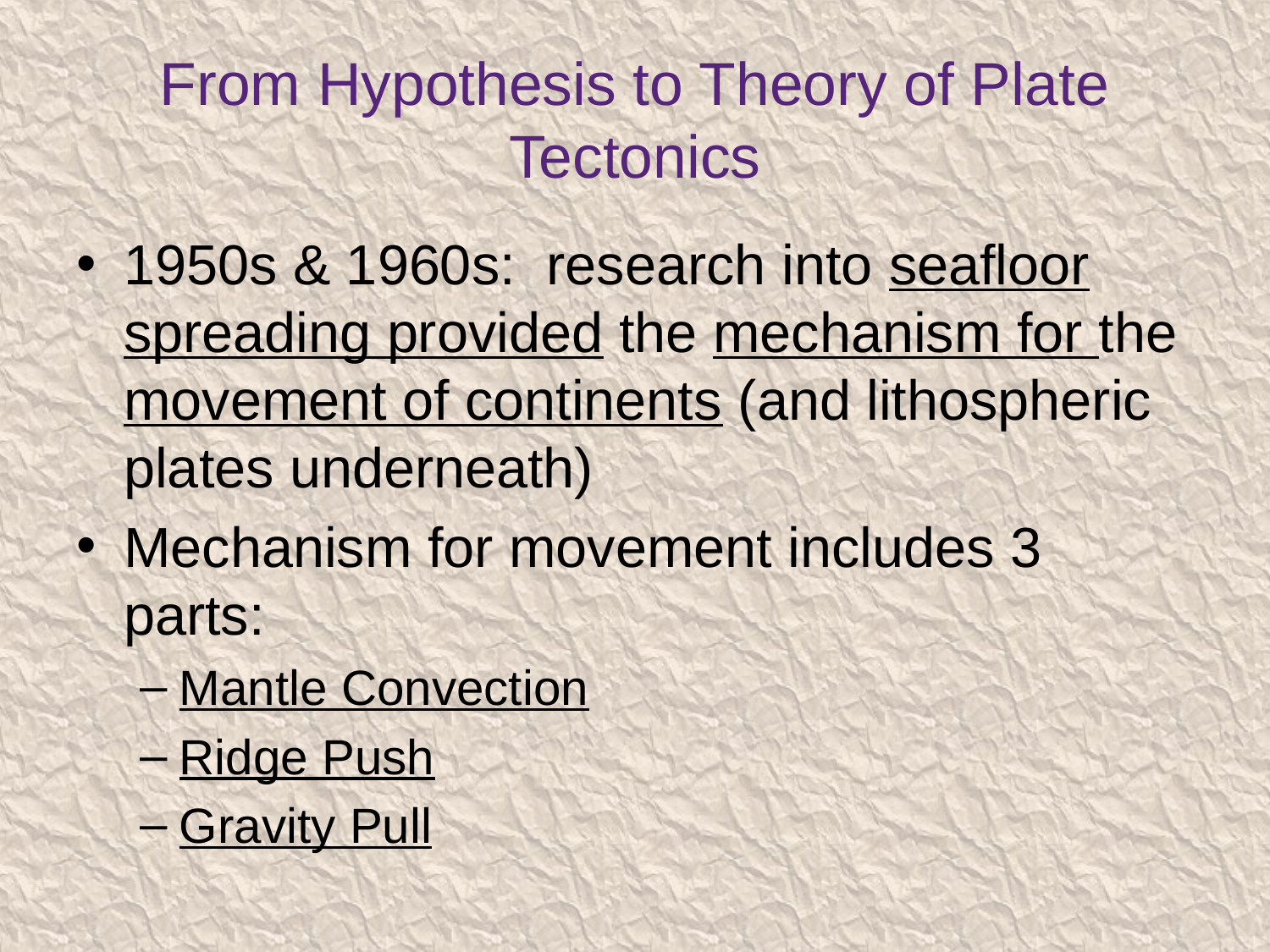

# From Hypothesis to Theory of Plate Tectonics
1950s & 1960s:  research into seafloor spreading provided the mechanism for the movement of continents (and lithospheric plates underneath)
Mechanism for movement includes 3 parts:
Mantle Convection
Ridge Push
Gravity Pull